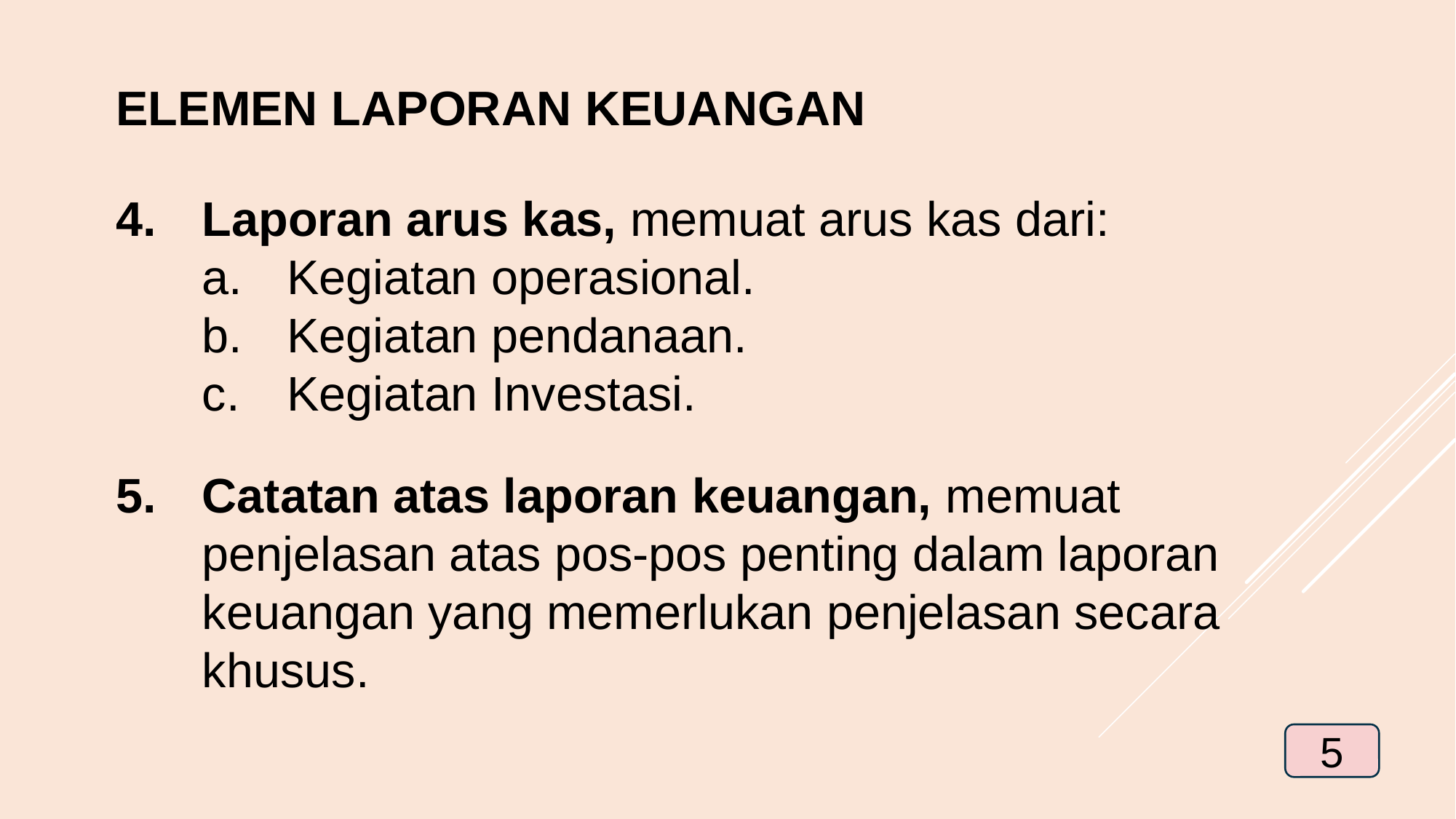

ELEMEN LAPORAN KEUANGAN
Laporan arus kas, memuat arus kas dari:
Kegiatan operasional.
Kegiatan pendanaan.
Kegiatan Investasi.

Catatan atas laporan keuangan, memuat penjelasan atas pos-pos penting dalam laporan keuangan yang memerlukan penjelasan secara khusus.